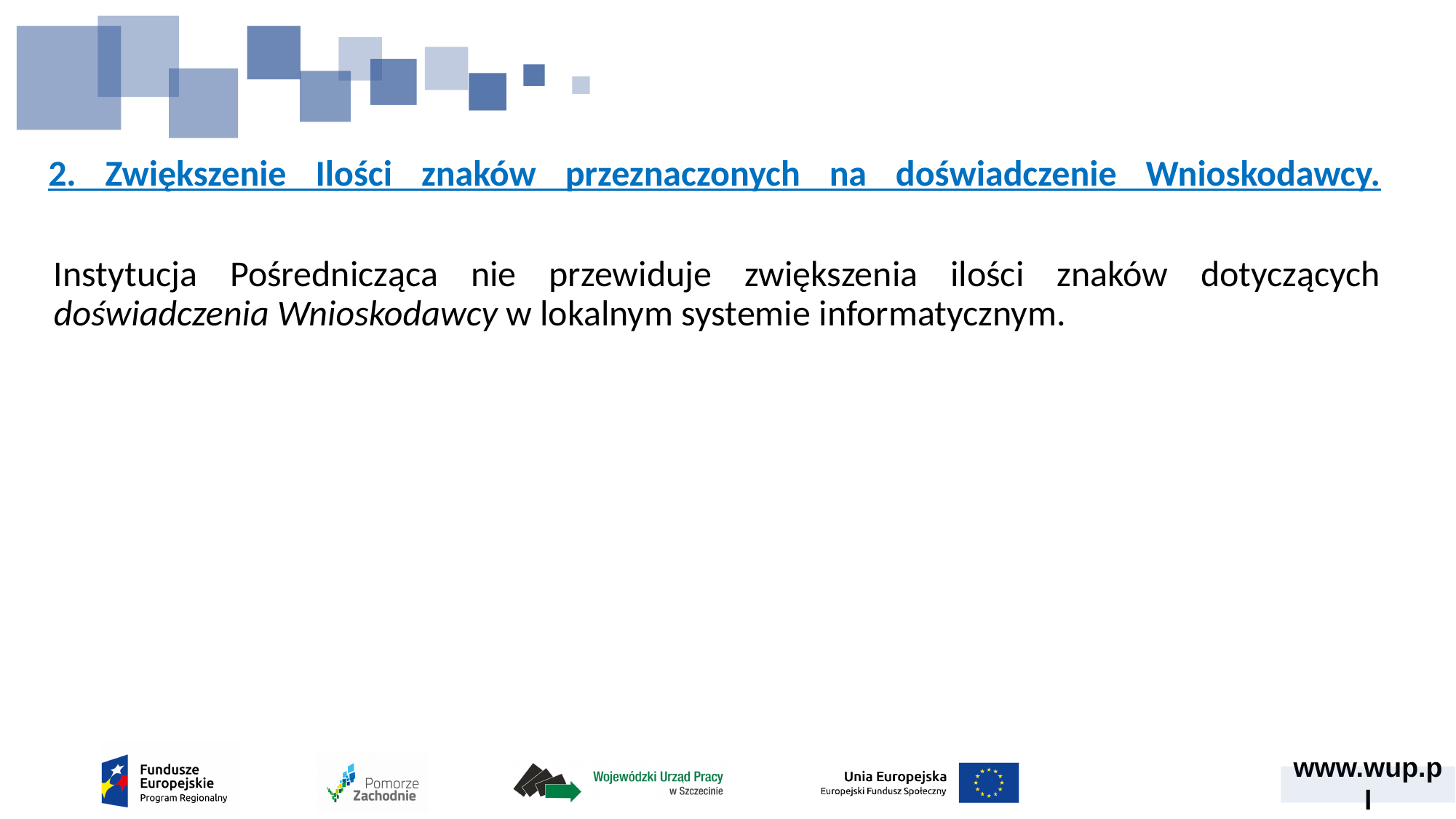

# 2. Zwiększenie Ilości znaków przeznaczonych na doświadczenie Wnioskodawcy.
Instytucja Pośrednicząca nie przewiduje zwiększenia ilości znaków dotyczących doświadczenia Wnioskodawcy w lokalnym systemie informatycznym.